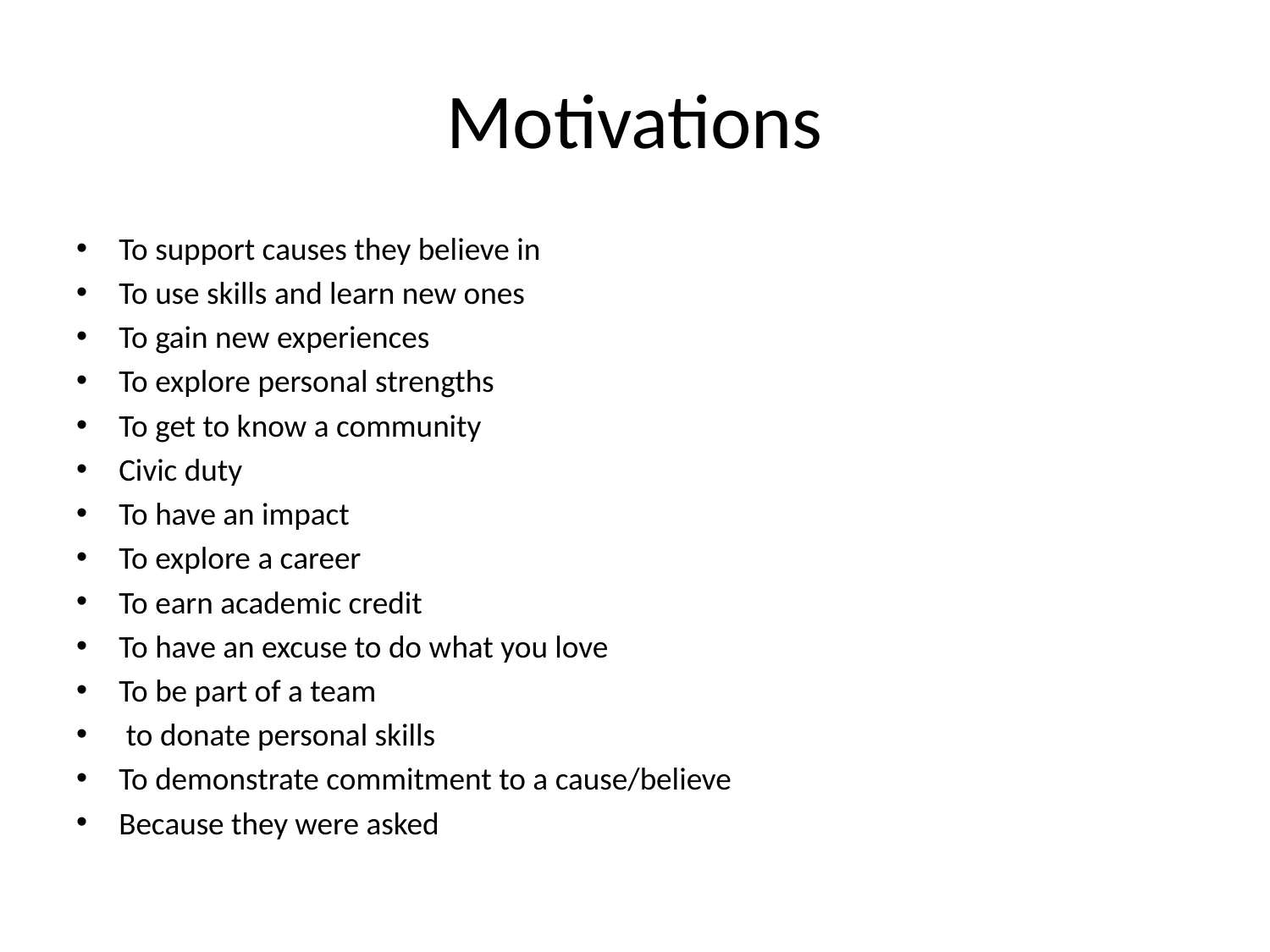

# Motivations
To support causes they believe in
To use skills and learn new ones
To gain new experiences
To explore personal strengths
To get to know a community
Civic duty
To have an impact
To explore a career
To earn academic credit
To have an excuse to do what you love
To be part of a team
 to donate personal skills
To demonstrate commitment to a cause/believe
Because they were asked